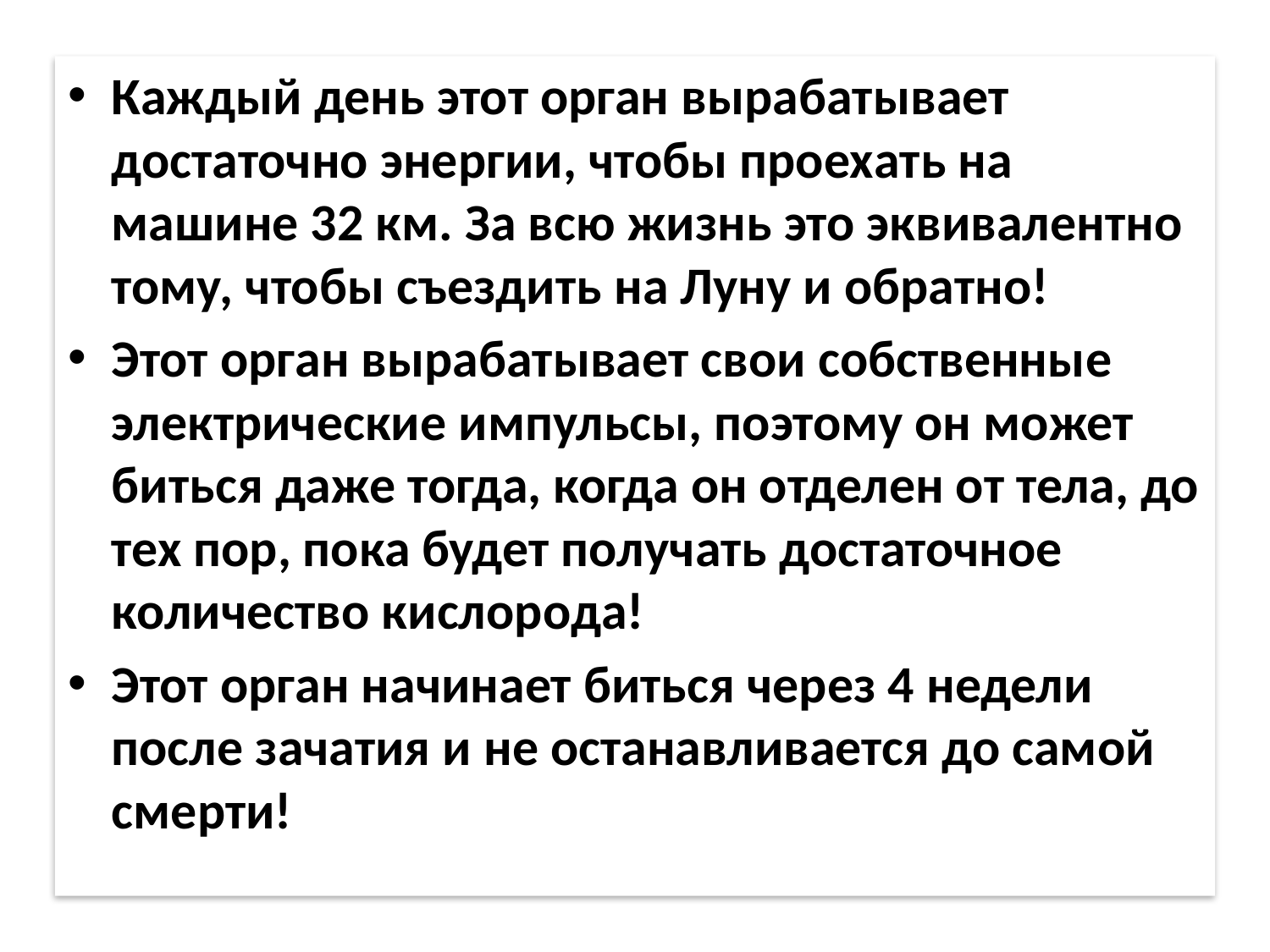

Каждый день этот орган вырабатывает достаточно энергии, чтобы проехать на машине 32 км. За всю жизнь это эквивалентно тому, чтобы съездить на Луну и обратно!
Этот орган вырабатывает свои собственные электрические импульсы, поэтому он может биться даже тогда, когда он отделен от тела, до тех пор, пока будет получать достаточное количество кислорода!
Этот орган начинает биться через 4 недели после зачатия и не останавливается до самой смерти!